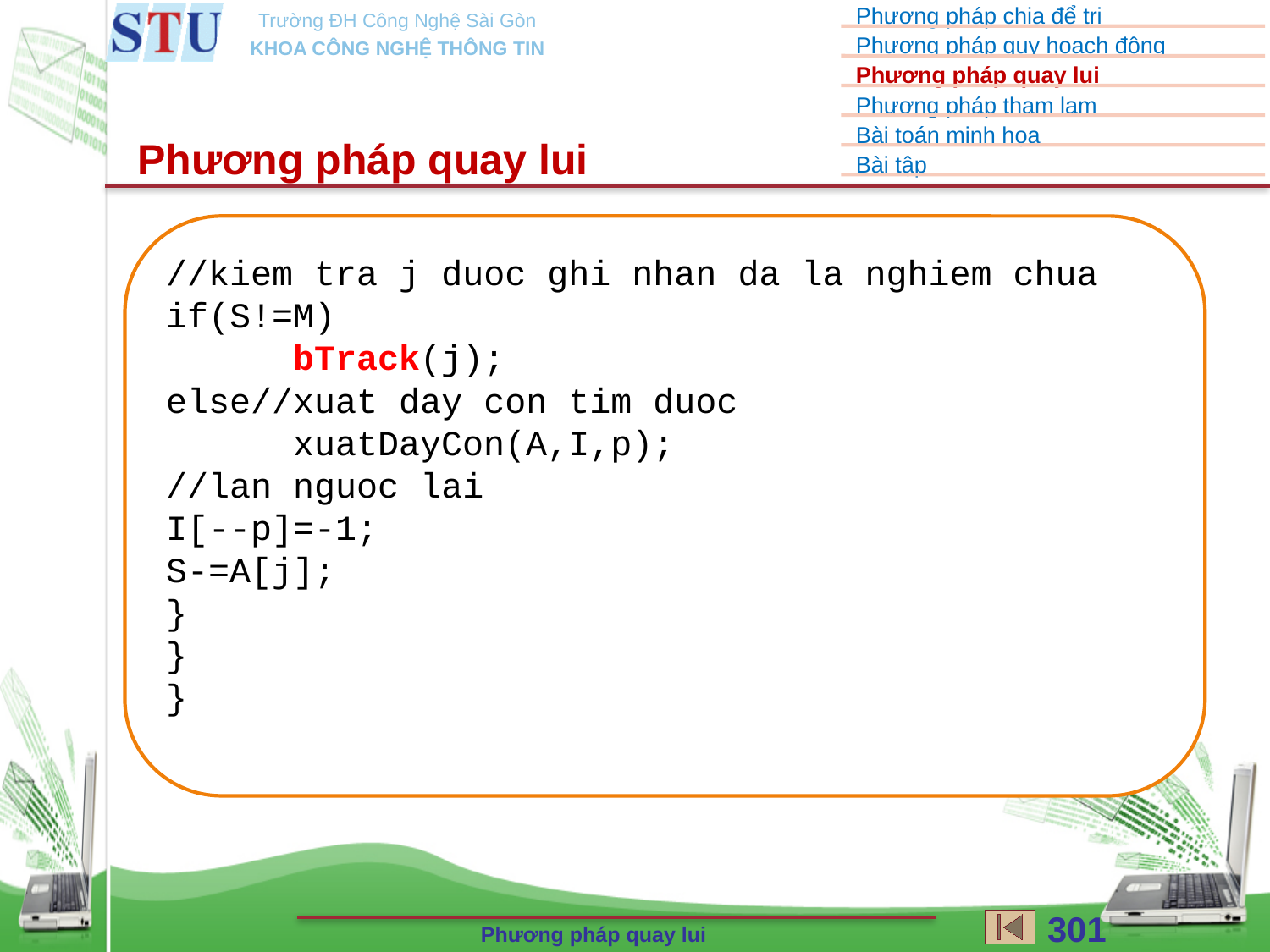

Phương pháp chia để trị
Phương pháp quy hoạch động
Phương pháp quay lui
Phương pháp tham lam
Bài toán minh họa
Bài tập
Phương pháp quay lui

//kiem tra j duoc ghi nhan da la nghiem chua
if(S!=M)
	bTrack(j);
else//xuat day con tim duoc
	xuatDayCon(A,I,p);
//lan nguoc lai
I[--p]=-1;
S-=A[j];
}
}
}
301
Phương pháp quay lui